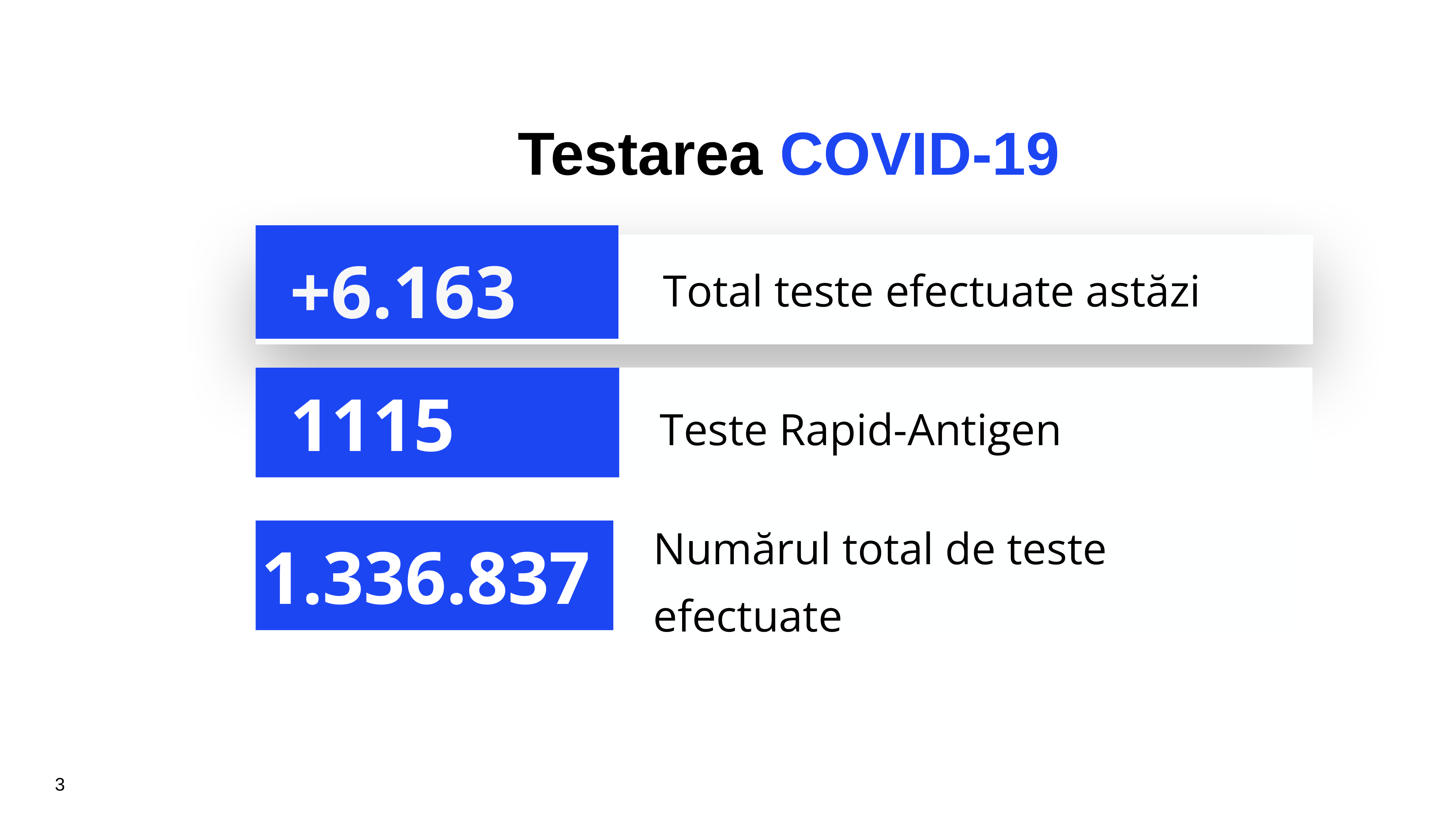

# Testarea COVID-19

+6.163

Total teste efectuate astăzi

Teste Rapid-Antigen

1115

Numărul total de teste efectuate

1.336.837
3